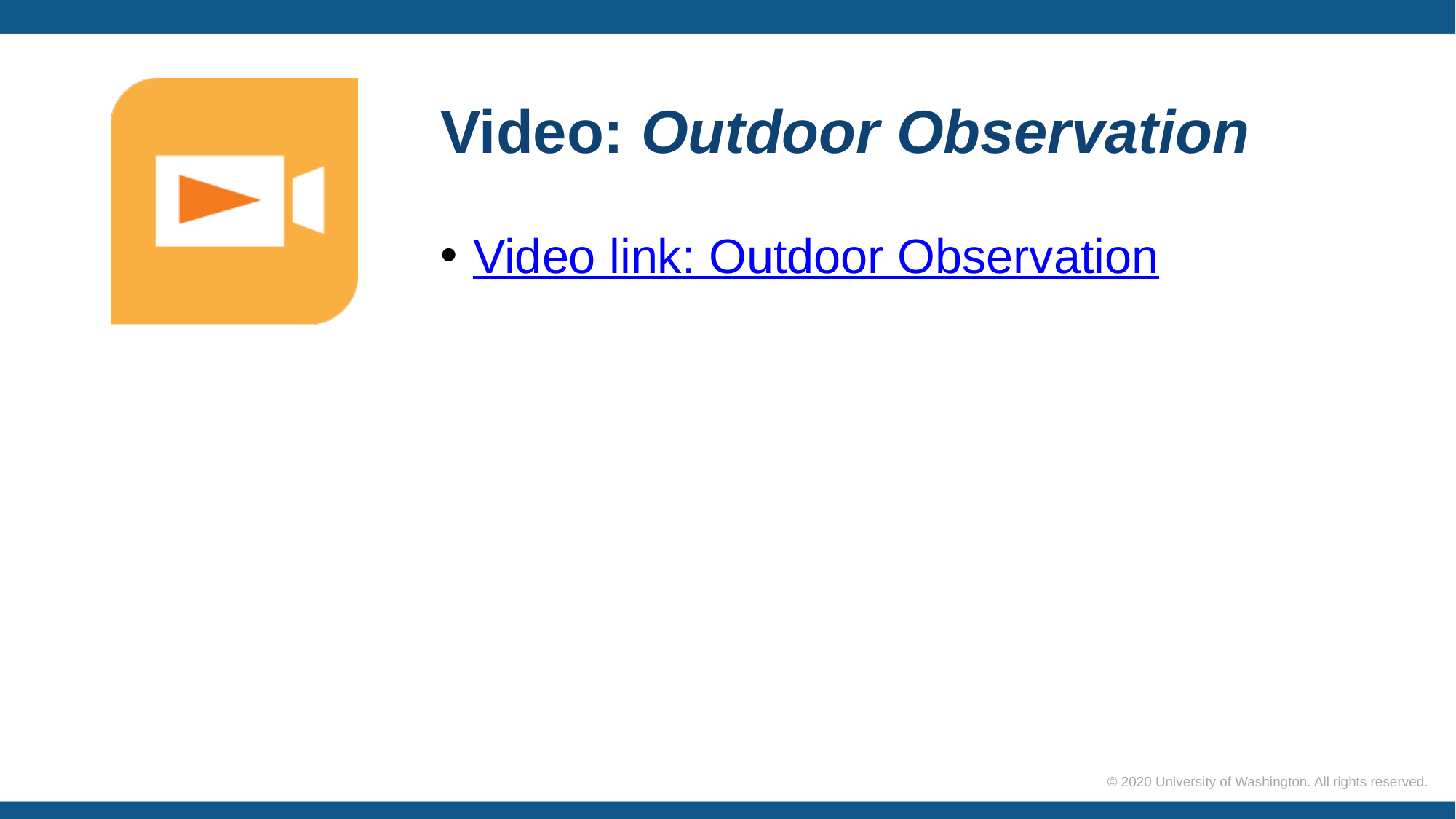

# Video: Outdoor Observation
Video link: Outdoor Observation